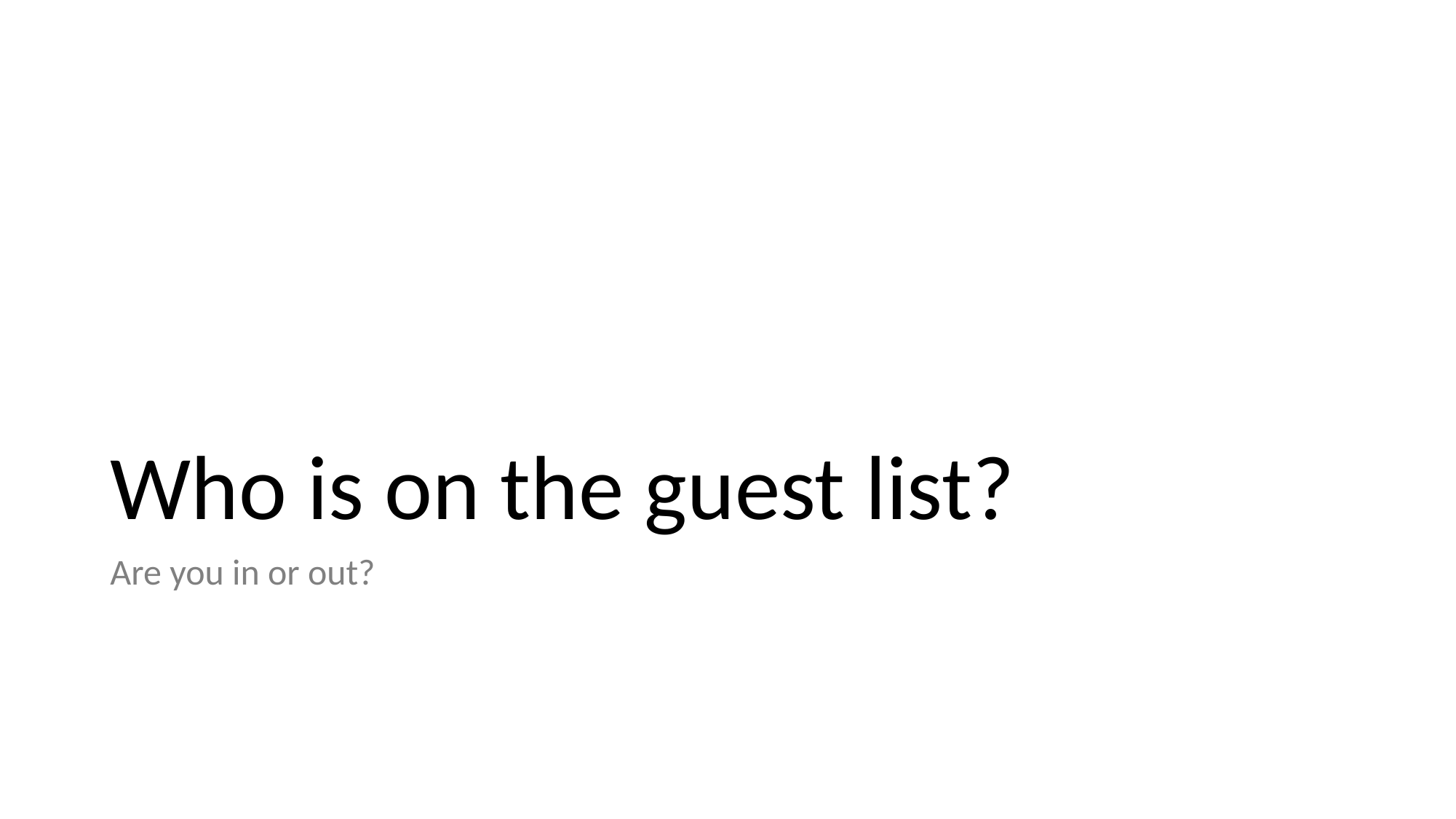

# Who is on the guest list?
Are you in or out?